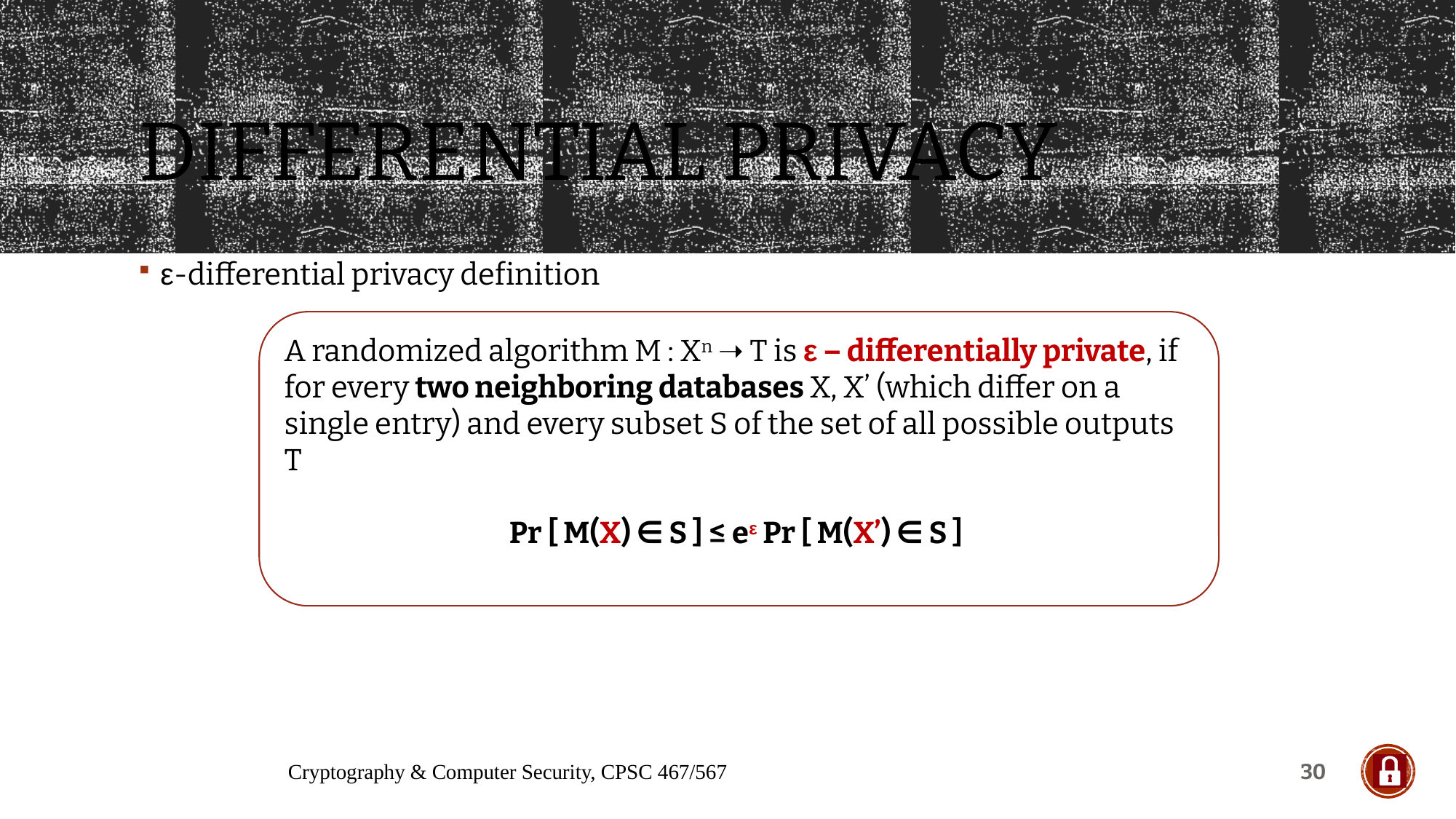

# Differential Privacy
ε-differential privacy definition
A randomized algorithm M : Xn ➝ T is ε – differentially private, if for every two neighboring databases X, X’ (which differ on a single entry) and every subset S of the set of all possible outputs T

Pr [ M(X) ∈ S ] ≤ eε Pr [ M(X’) ∈ S ]

Cryptography & Computer Security, CPSC 467/567
30